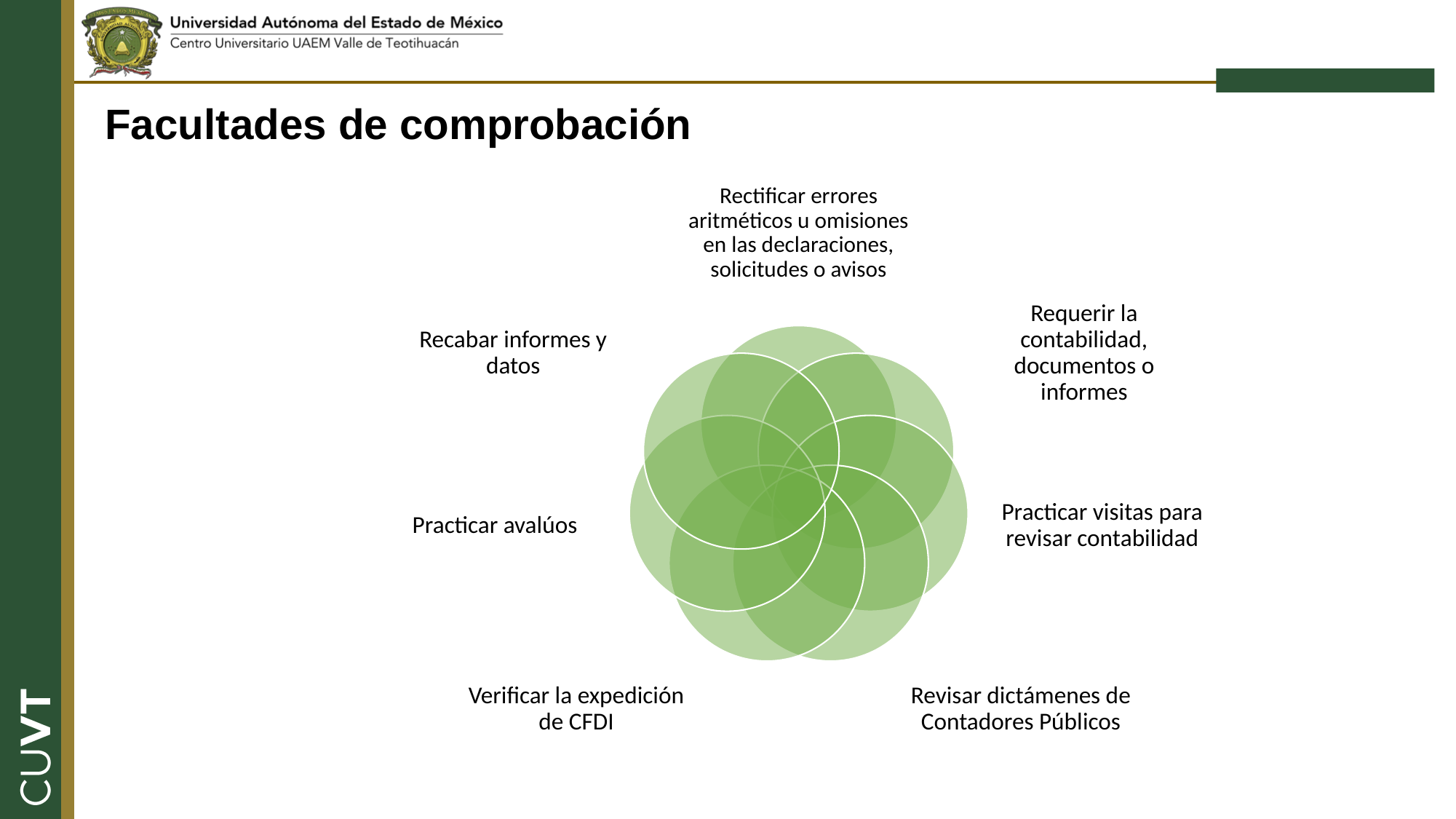

Facultades de comprobación
Rectificar errores aritméticos u omisiones en las declaraciones, solicitudes o avisos
Requerir la contabilidad, documentos o informes
Practicar visitas para revisar contabilidad
Revisar dictámenes de Contadores Públicos
Verificar la expedición de CFDI
Practicar avalúos
Recabar informes y datos